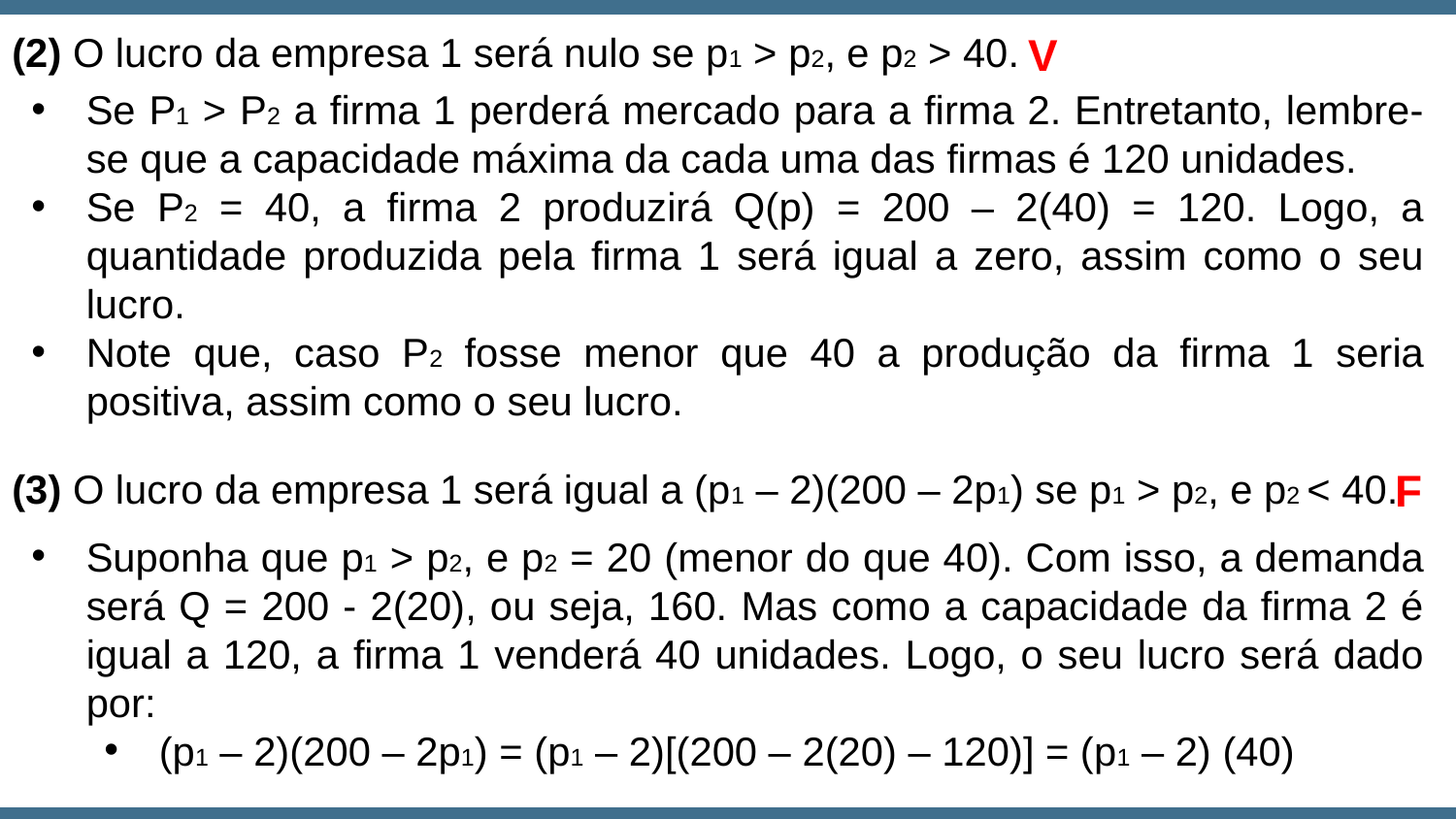

(2) O lucro da empresa 1 será nulo se p1 > p2, e p2 > 40.

(3) O lucro da empresa 1 será igual a (p1 – 2)(200 – 2p1) se p1 > p2, e p2 < 40.

V
Se P1 > P2 a firma 1 perderá mercado para a firma 2. Entretanto, lembre-se que a capacidade máxima da cada uma das firmas é 120 unidades.
Se P2 = 40, a firma 2 produzirá Q(p) = 200 – 2(40) = 120. Logo, a quantidade produzida pela firma 1 será igual a zero, assim como o seu lucro.
Note que, caso P2 fosse menor que 40 a produção da firma 1 seria positiva, assim como o seu lucro.

F
Suponha que p1 > p2, e p2 = 20 (menor do que 40). Com isso, a demanda será Q = 200 - 2(20), ou seja, 160. Mas como a capacidade da firma 2 é igual a 120, a firma 1 venderá 40 unidades. Logo, o seu lucro será dado por:
(p1 – 2)(200 – 2p1) = (p1 – 2)[(200 – 2(20) – 120)] = (p1 – 2) (40)